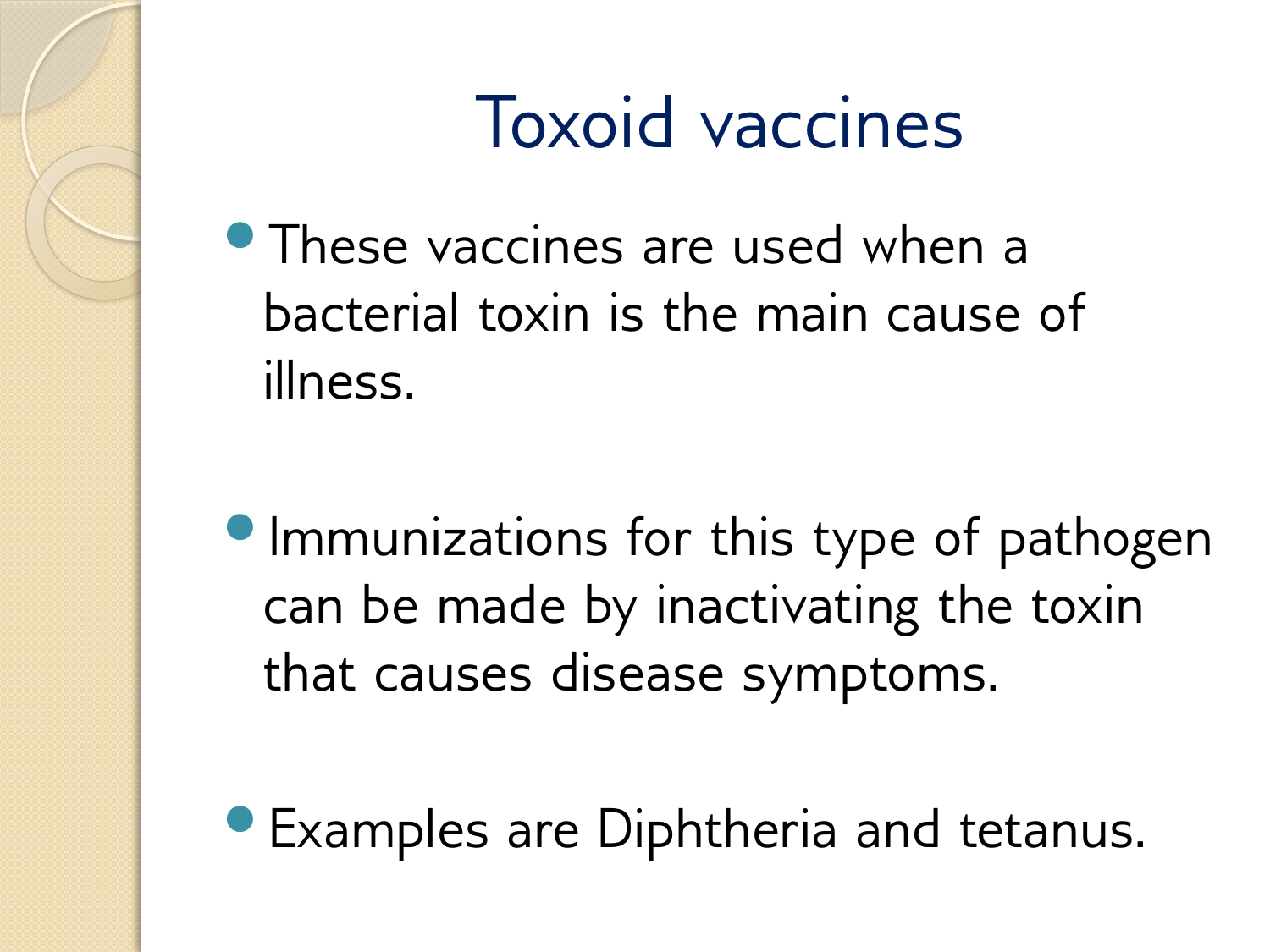

# Toxoid vaccines
These vaccines are used when a bacterial toxin is the main cause of illness.

Immunizations for this type of pathogen can be made by inactivating the toxin that causes disease symptoms.

Examples are Diphtheria and tetanus.